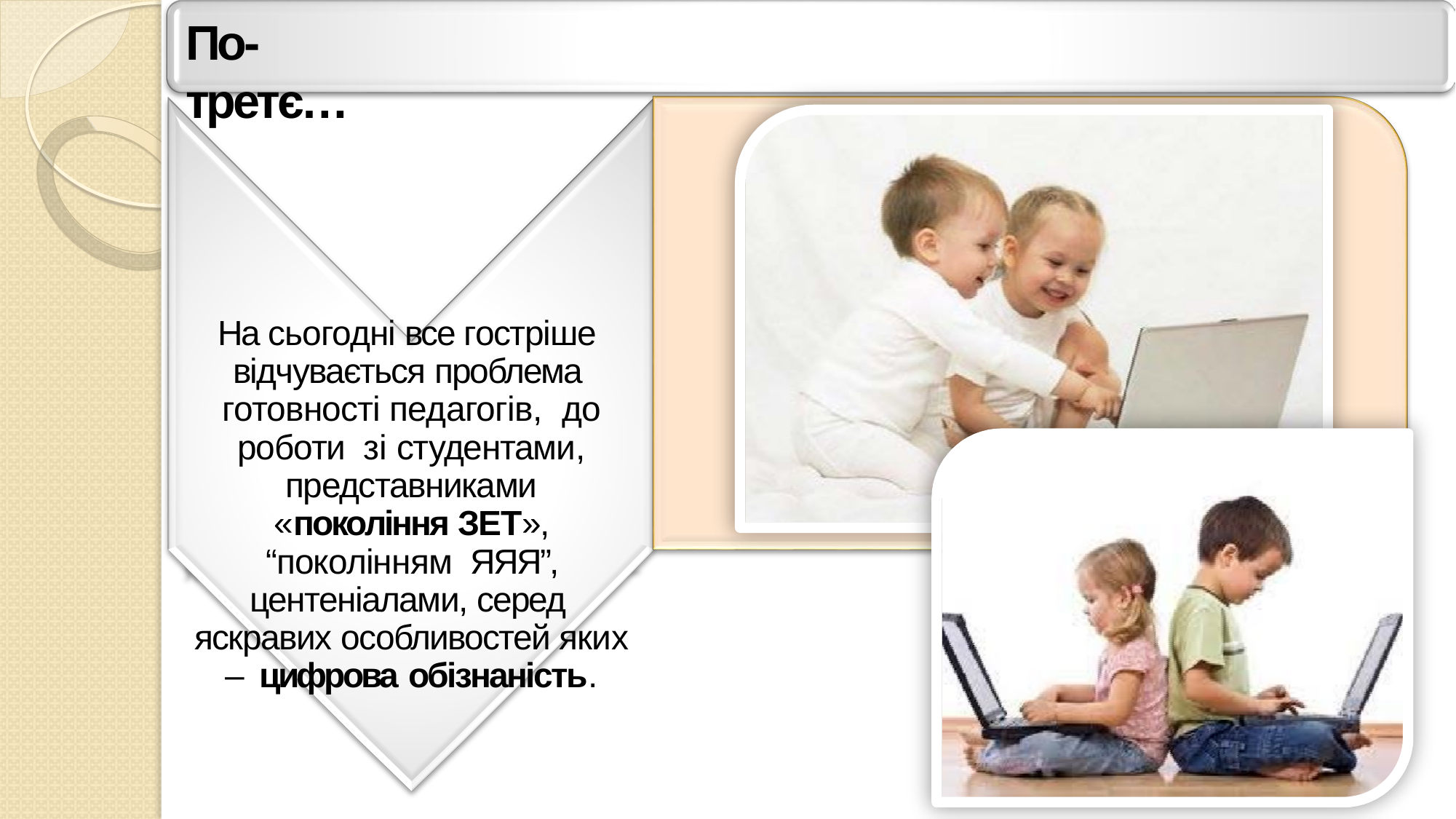

# По-третє…

На сьогодні все гостріше  відчувається проблема  готовності педагогів,  до роботи  зі студентами, представниками
«покоління ЗЕТ», “поколінням  ЯЯЯ”, центеніалами, серед  яскравих особливостей яких –  цифрова обізнаність.